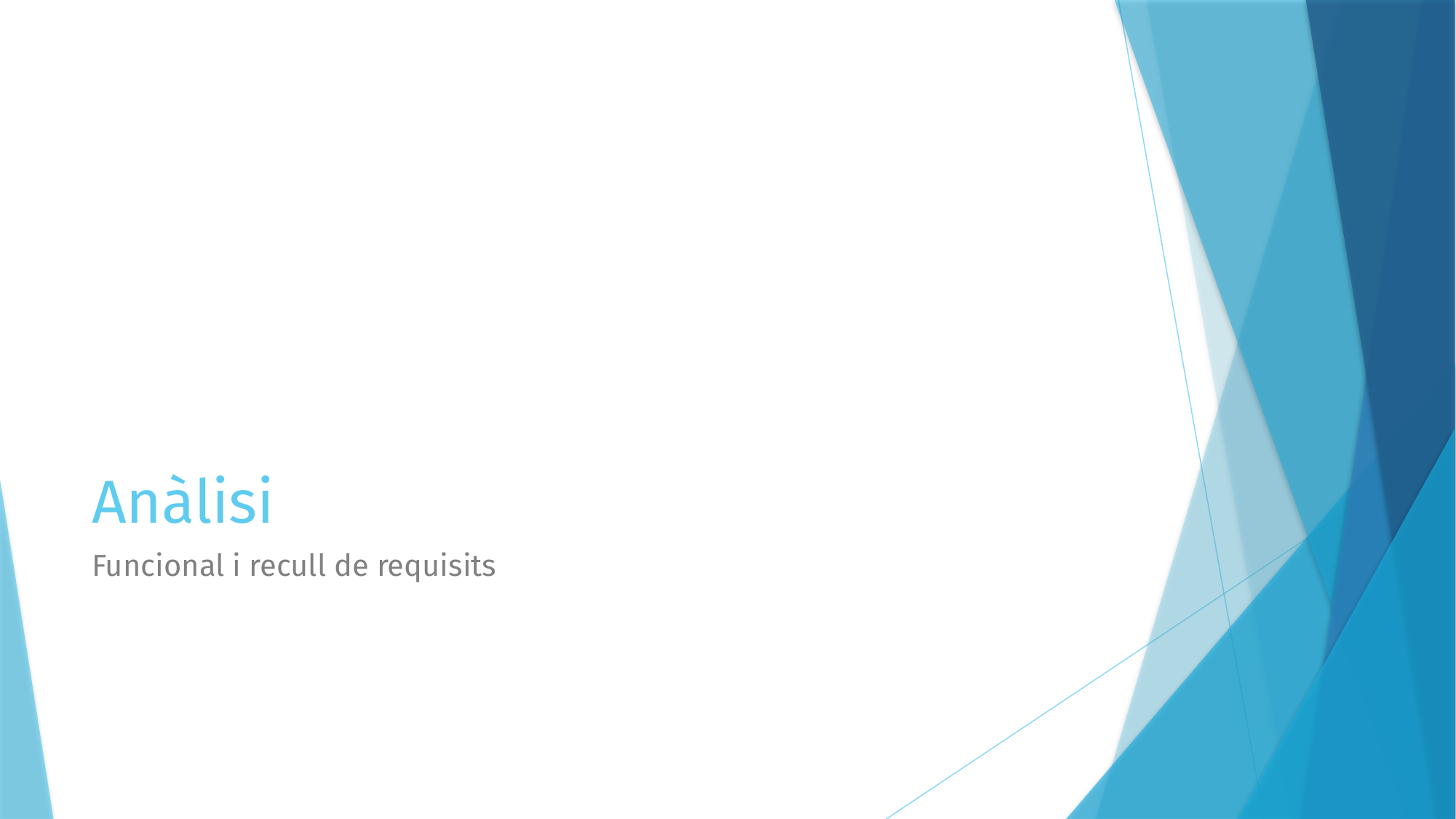

# Anàlisi
Funcional i recull de requisits